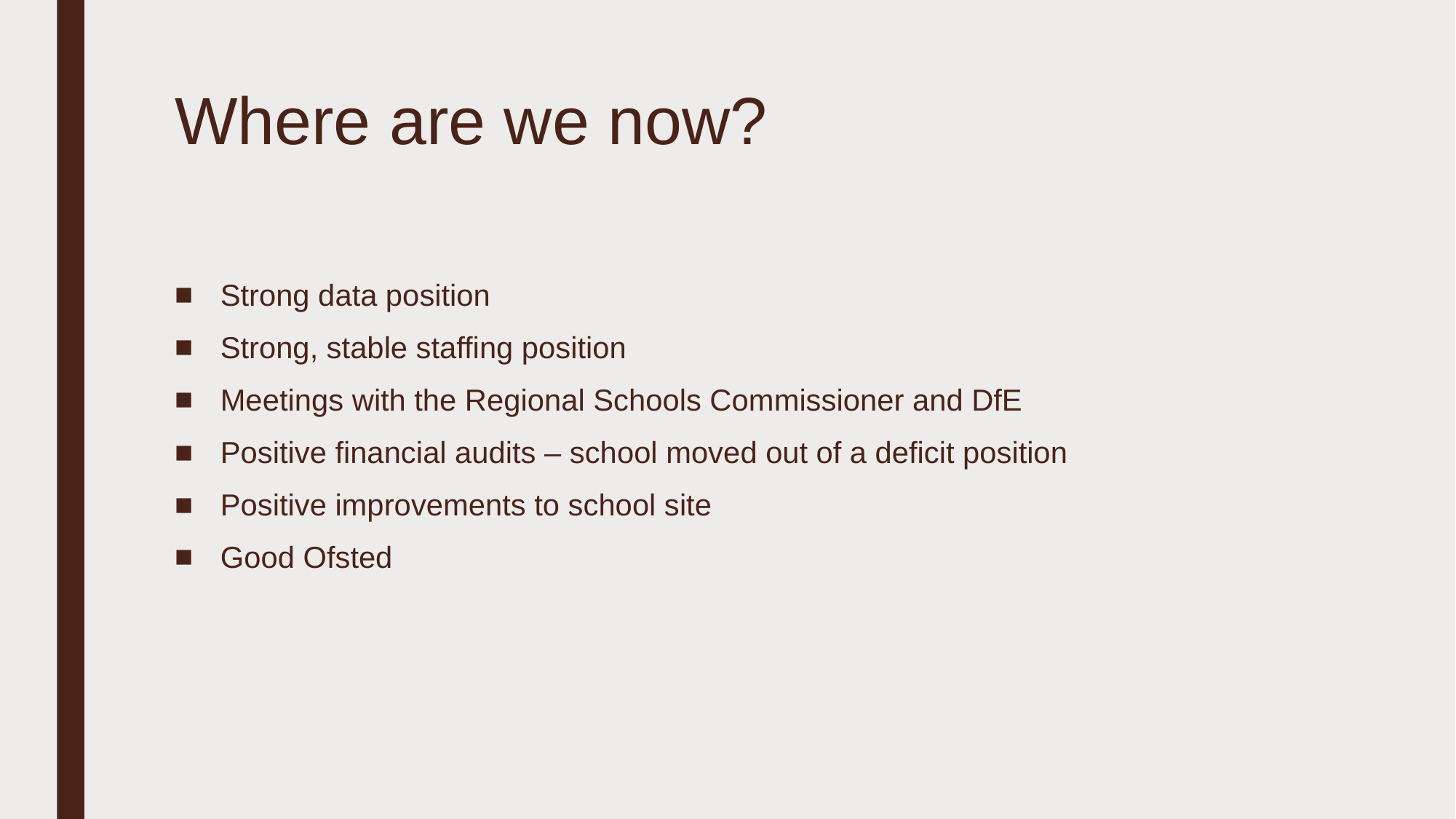

# Where are we now?
Strong data position
Strong, stable staffing position
Meetings with the Regional Schools Commissioner and DfE
Positive financial audits – school moved out of a deficit position
Positive improvements to school site
Good Ofsted